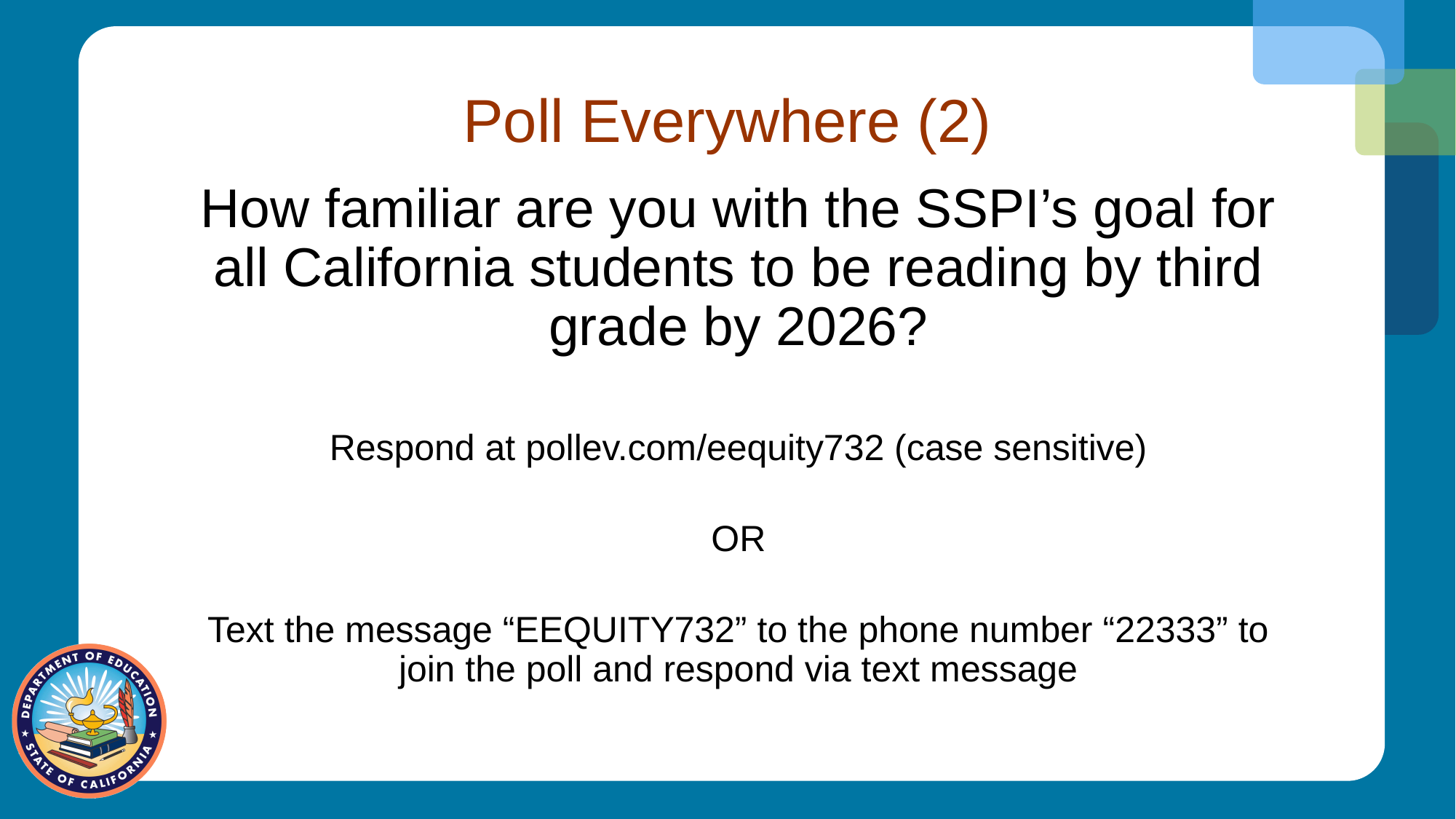

# Poll Everywhere (2)
How familiar are you with the SSPI’s goal for all California students to be reading by third grade by 2026?

Respond at pollev.com/eequity732 (case sensitive)

OR

Text the message “EEQUITY732” to the phone number “22333” to join the poll and respond via text message